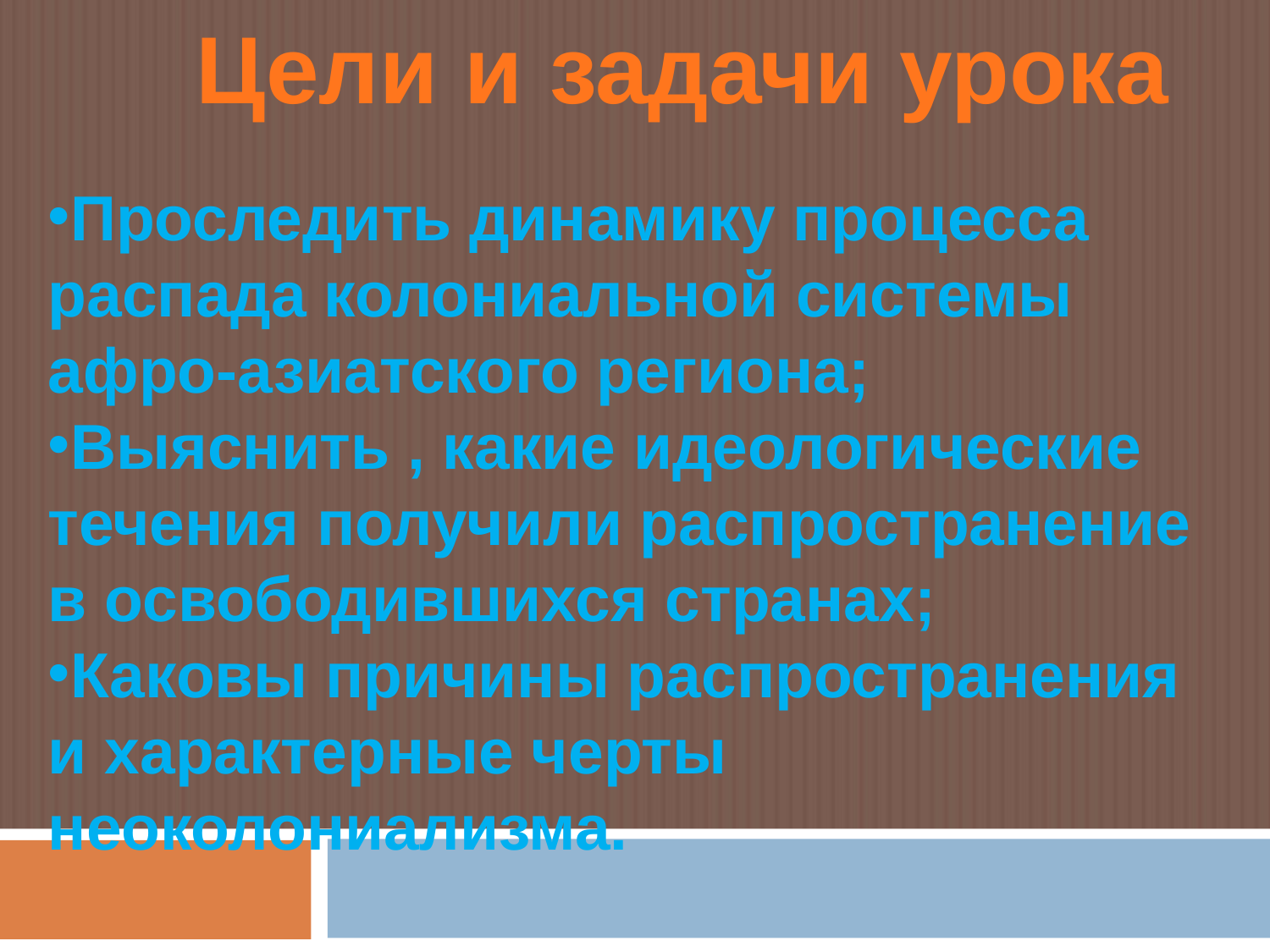

Цели и задачи урока
Проследить динамику процесса распада колониальной системы афро-азиатского региона;
Выяснить , какие идеологические течения получили распространение в освободившихся странах;
Каковы причины распространения и характерные черты  неоколониализма.